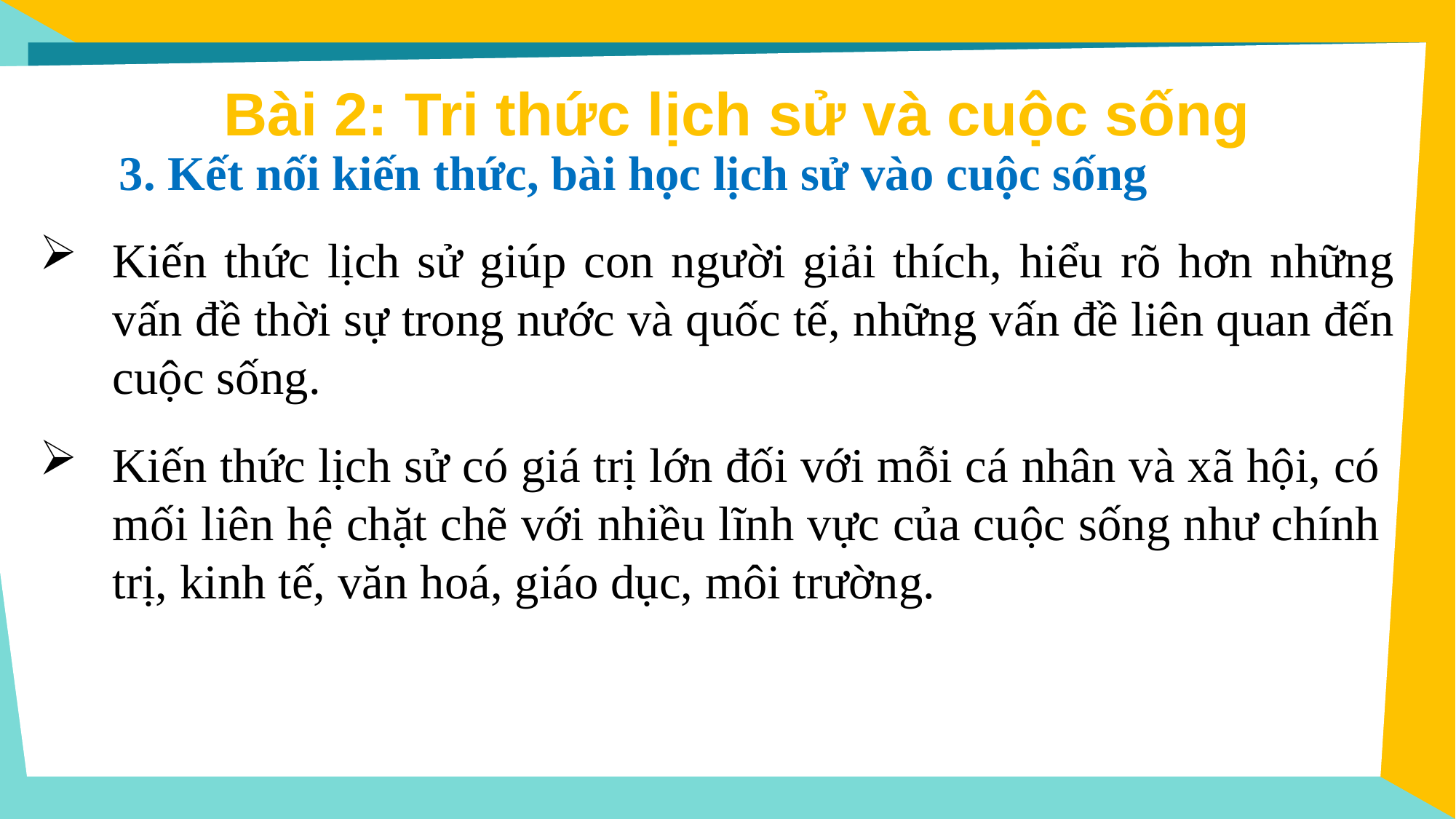

Bài 2: Tri thức lịch sử và cuộc sống
3. Kết nối kiến thức, bài học lịch sử vào cuộc sống
Kiến thức lịch sử giúp con người giải thích, hiểu rõ hơn những vấn đề thời sự trong nước và quốc tế, những vấn đề liên quan đến cuộc sống.
Kiến thức lịch sử có giá trị lớn đối với mỗi cá nhân và xã hội, có mối liên hệ chặt chẽ với nhiều lĩnh vực của cuộc sống như chính trị, kinh tế, văn hoá, giáo dục, môi trường.